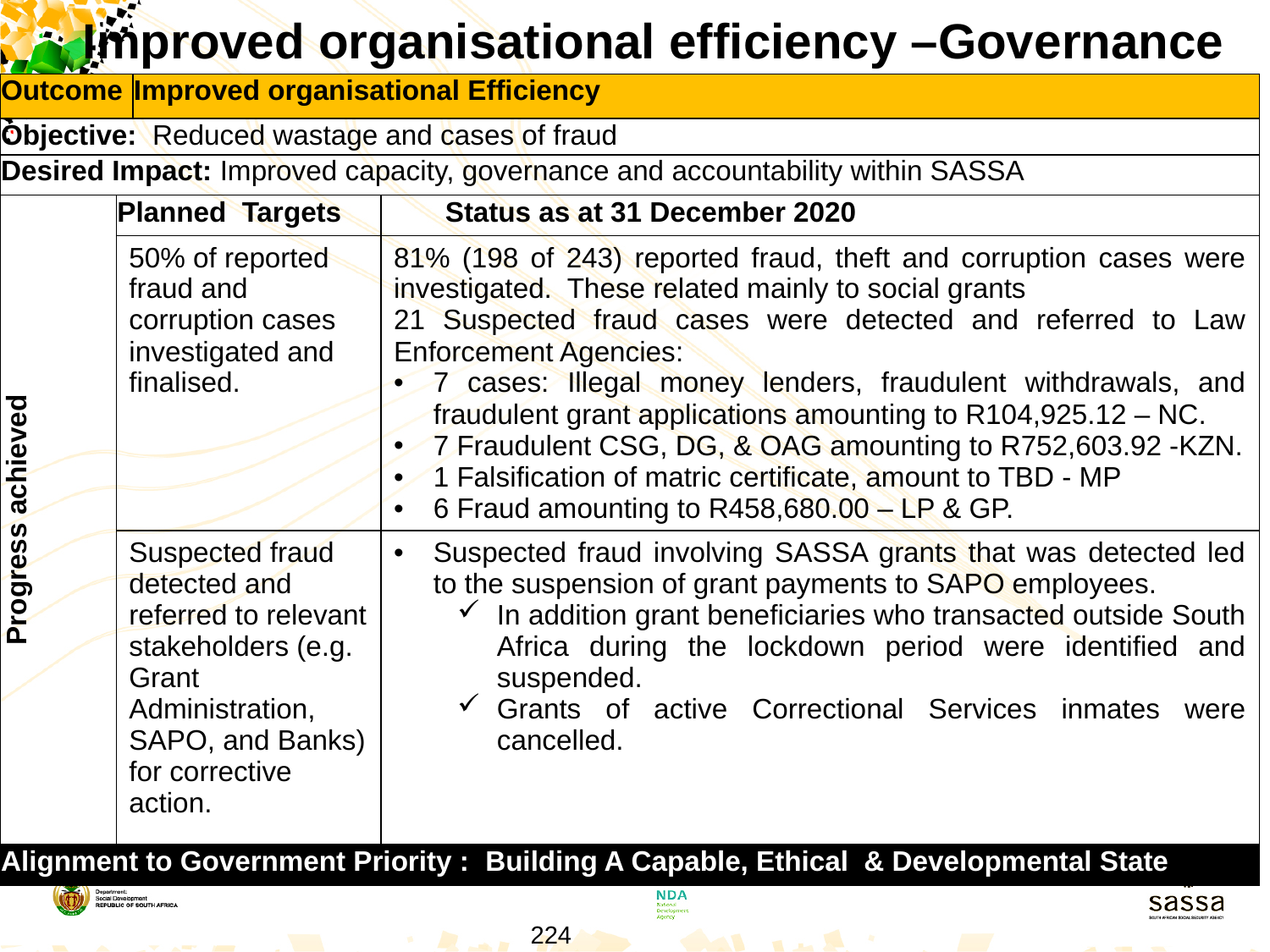

# Improved organisational efficiency –Governance
| Outcome |  | Improved organisational Efficiency |  |
| --- | --- | --- | --- |
| Objective: Reduced wastage and cases of fraud |  |  |  |
| Desired Impact: Improved capacity, governance and accountability within SASSA |  |  |  |
| Progress achieved | Planned Targets |  | Status as at 31 December 2020 |
|  | 50% of reported fraud and corruption cases investigated and finalised. |  | 81% (198 of 243) reported fraud, theft and corruption cases were investigated. These related mainly to social grants 21 Suspected fraud cases were detected and referred to Law Enforcement Agencies: 7 cases: Illegal money lenders, fraudulent withdrawals, and fraudulent grant applications amounting to R104,925.12 – NC. 7 Fraudulent CSG, DG, & OAG amounting to R752,603.92 -KZN. 1 Falsification of matric certificate, amount to TBD - MP 6 Fraud amounting to R458,680.00 – LP & GP. |
|  | Suspected fraud detected and referred to relevant stakeholders (e.g. Grant Administration, SAPO, and Banks) for corrective action. |  | Suspected fraud involving SASSA grants that was detected led to the suspension of grant payments to SAPO employees. In addition grant beneficiaries who transacted outside South Africa during the lockdown period were identified and suspended. Grants of active Correctional Services inmates were cancelled. |
| Alignment to Government Priority : Building A Capable, Ethical & Developmental State |  |  |  |
24

224